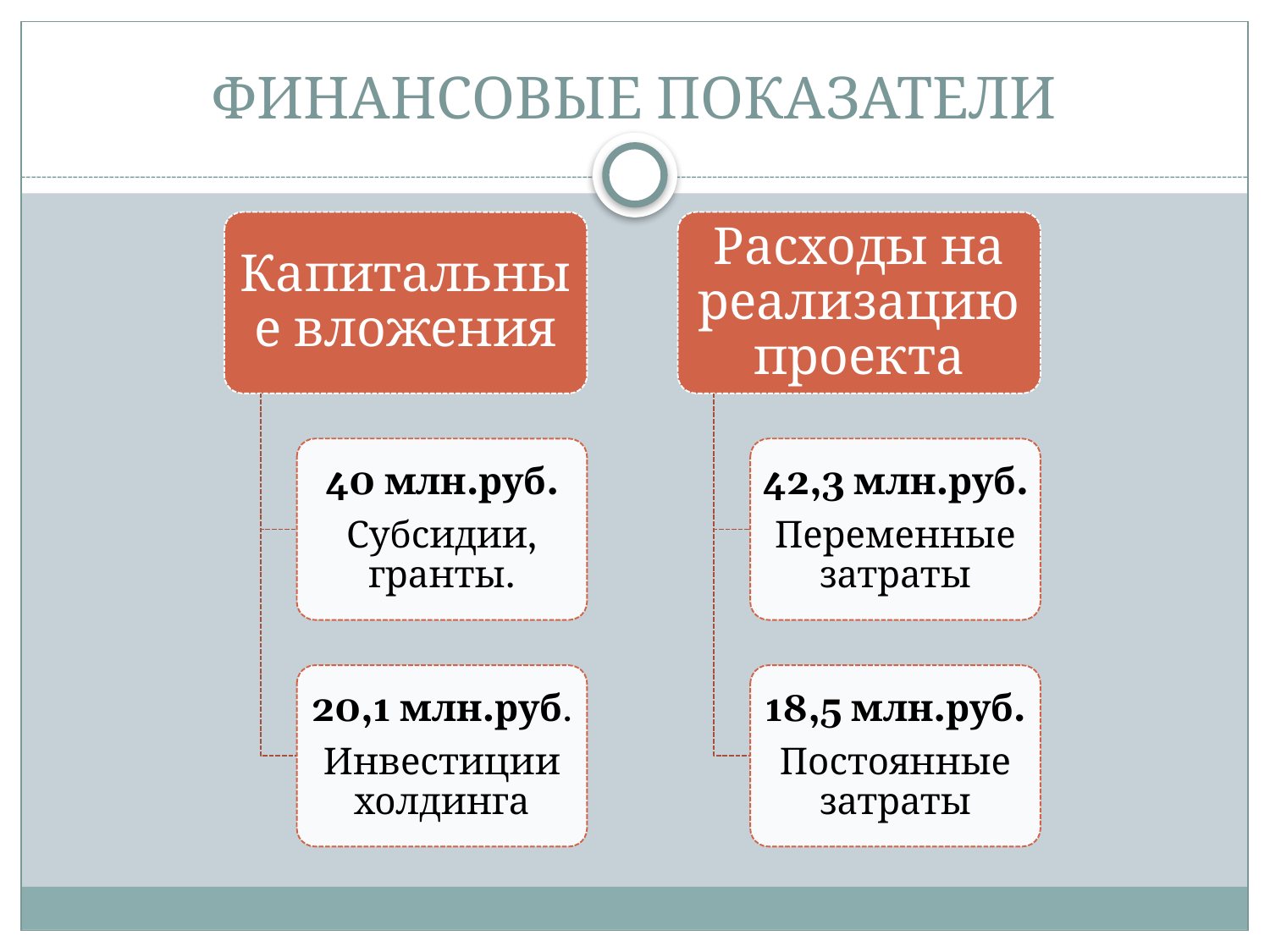

# ФИНАНСОВЫЕ ПОКАЗАТЕЛИ
Капитальные вложения
40 млн.руб.
Субсидии, гранты.
20,1 млн.руб.
Инвестиции холдинга
Расходы на реализацию проекта
42,3 млн.руб.
Переменные затраты
18,5 млн.руб.
Постоянные затраты